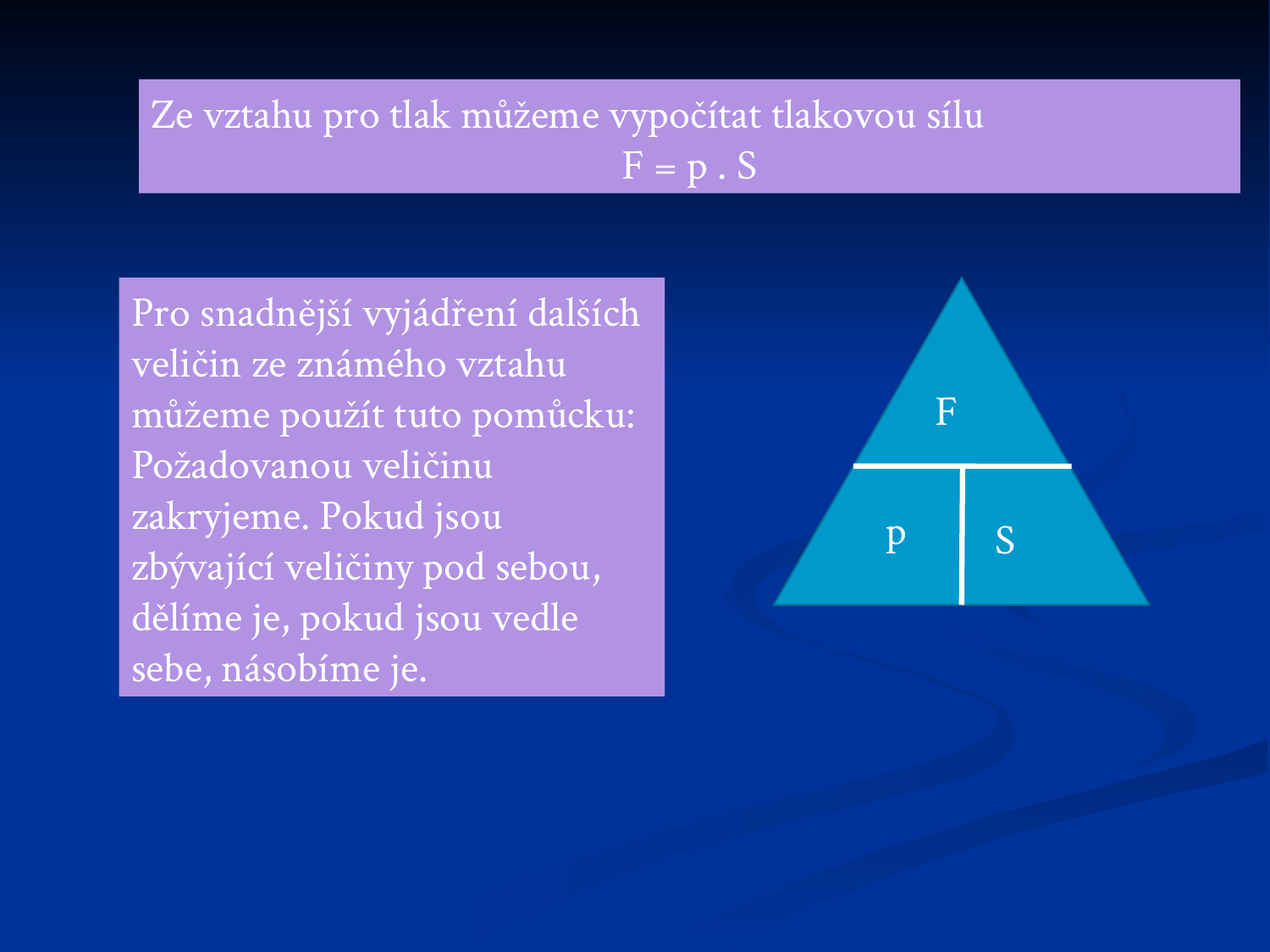

Ze vztahu pro tlak můžeme vypočítat tlakovou sílu
F = p . S
Pro snadnější vyjádření dalších veličin ze známého vztahu můžeme použít tuto pomůcku:
Požadovanou veličinu zakryjeme. Pokud jsou zbývající veličiny pod sebou,  dělíme je, pokud jsou vedle sebe, násobíme je.

F
p
S